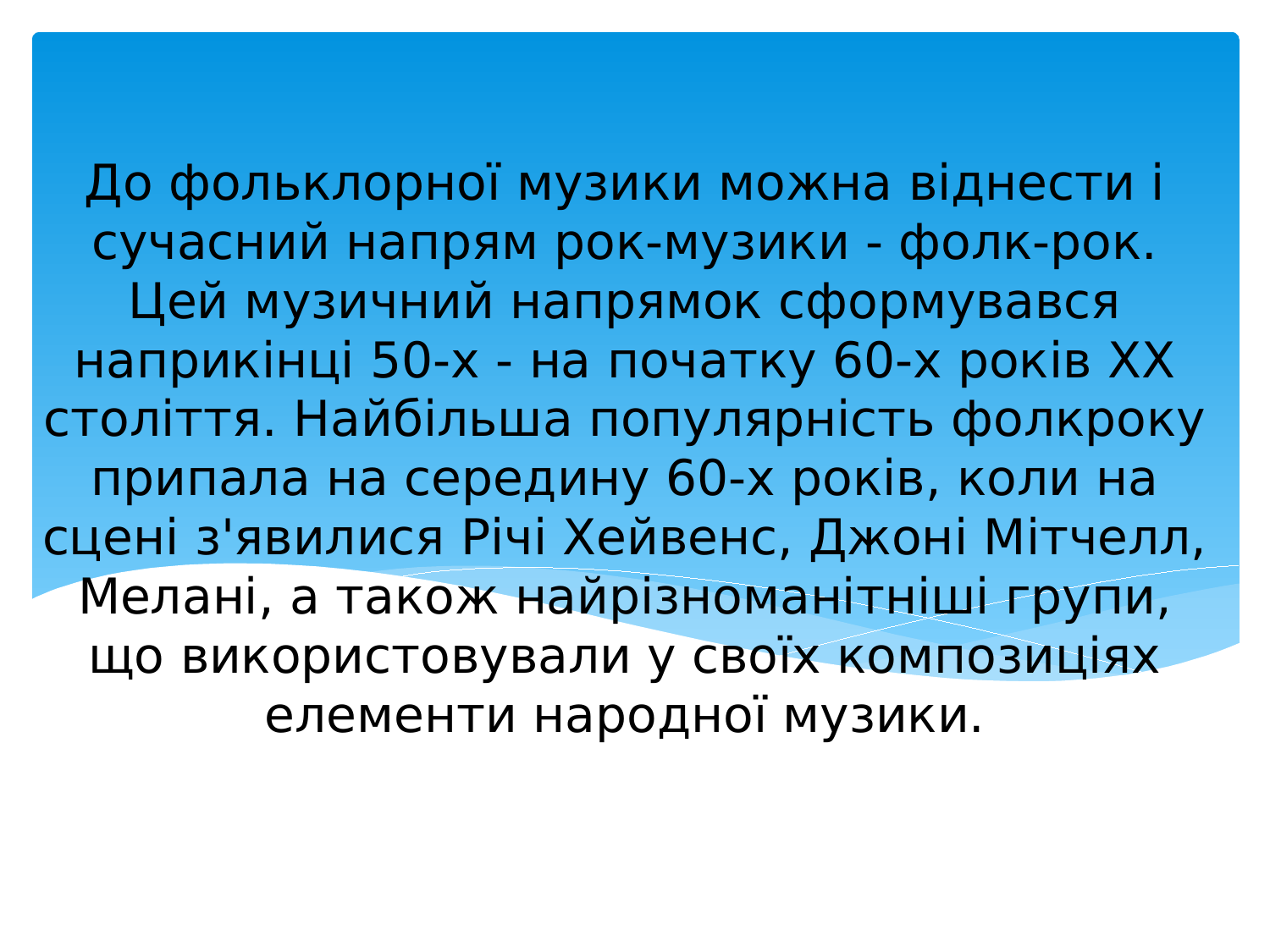

# До фольклорної музики можна віднести і сучасний напрям рок-музики - фолк-рок. Цей музичний напрямок сформувався наприкінці 50-х - на початку 60-х років XX століття. Найбільша популярність фолкроку припала на середину 60-х років, коли на сцені з'явилися Річі Хейвенс, Джоні Мітчелл, Мелані, а також найрізноманітніші групи, що використовували у своїх композиціях елементи народної музики.